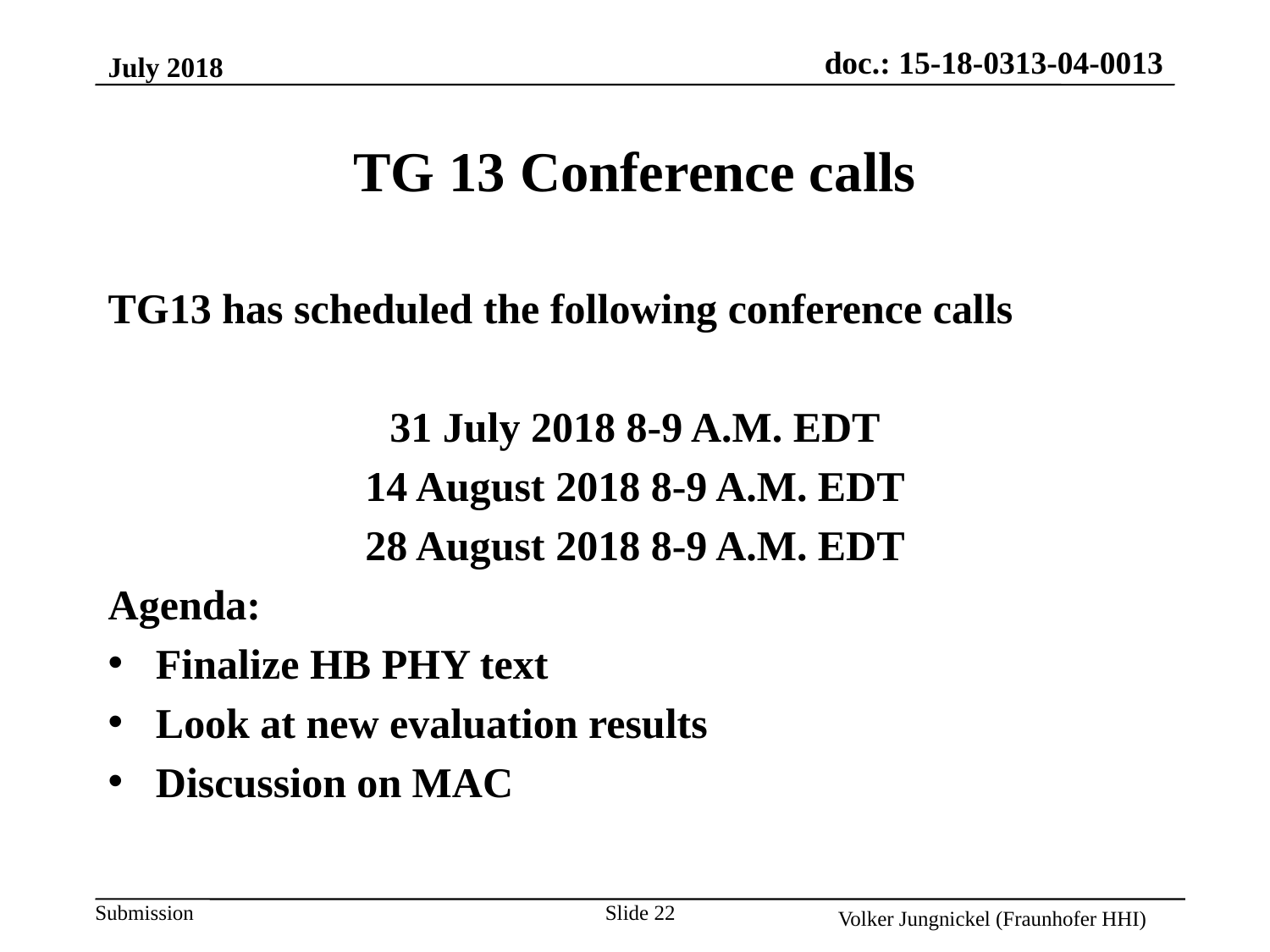

July 2018
# TG 13 Conference calls
TG13 has scheduled the following conference calls

31 July 2018 8-9 A.M. EDT
14 August 2018 8-9 A.M. EDT
28 August 2018 8-9 A.M. EDT
Agenda:
Finalize HB PHY text
Look at new evaluation results
Discussion on MAC

Slide 22
Volker Jungnickel (Fraunhofer HHI)